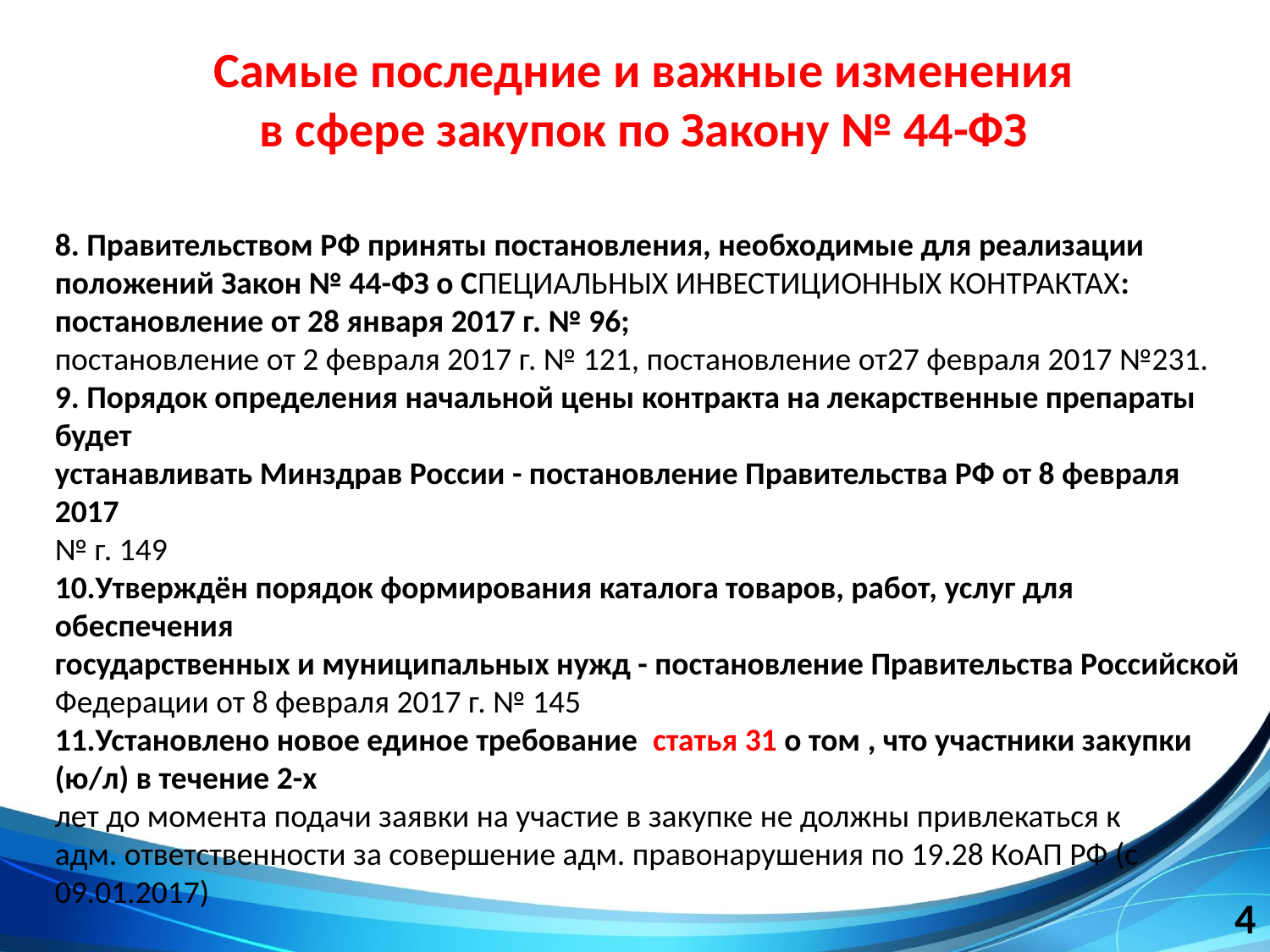

# Самые последние и важные изменения в сфере закупок по Закону № 44-ФЗ

8. Правительством РФ приняты постановления, необходимые для реализации
положений Закон № 44-ФЗ о СПЕЦИАЛЬНЫХ ИНВЕСТИЦИОННЫХ КОНТРАКТАХ: постановление от 28 января 2017 г. № 96;
постановление от 2 февраля 2017 г. № 121, постановление от27 февраля 2017 №231.
9. Порядок определения начальной цены контракта на лекарственные препараты будет
устанавливать Минздрав России - постановление Правительства РФ от 8 февраля 2017
№ г. 149
10.Утверждён порядок формирования каталога товаров, работ, услуг для обеспечения
государственных и муниципальных нужд - постановление Правительства Российской
Федерации от 8 февраля 2017 г. № 145
11.Установлено новое единое требование  статья 31 о том , что участники закупки (ю/л) в течение 2-х
лет до момента подачи заявки на участие в закупке не должны привлекаться к
адм. ответственности за совершение адм. правонарушения по 19.28 КоАП РФ (с 09.01.2017)

4